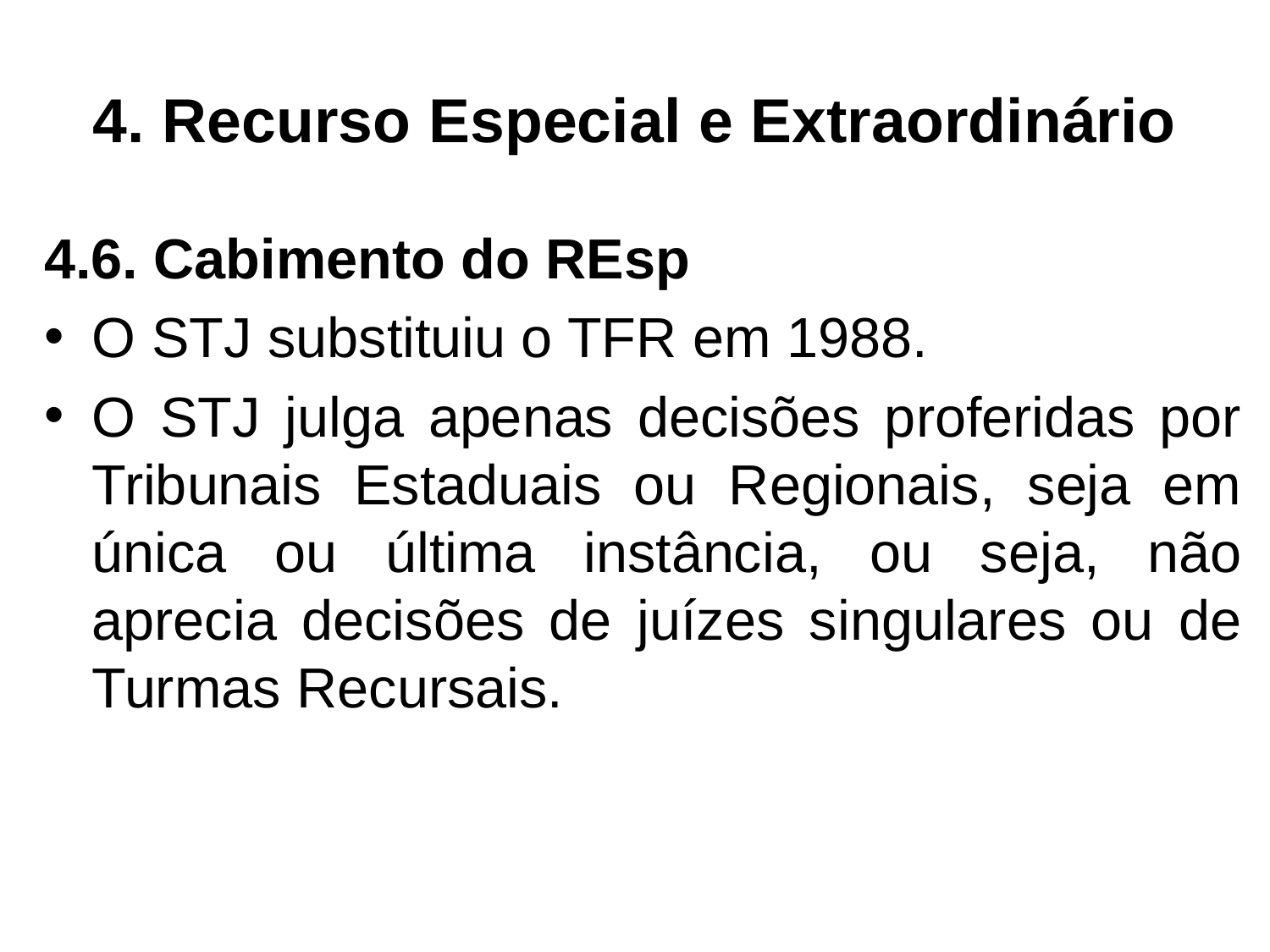

# 4. Recurso Especial e Extraordinário
4.6. Cabimento do REsp
O STJ substituiu o TFR em 1988.
O STJ julga apenas decisões proferidas por Tribunais Estaduais ou Regionais, seja em única ou última instância, ou seja, não aprecia decisões de juízes singulares ou de Turmas Recursais.